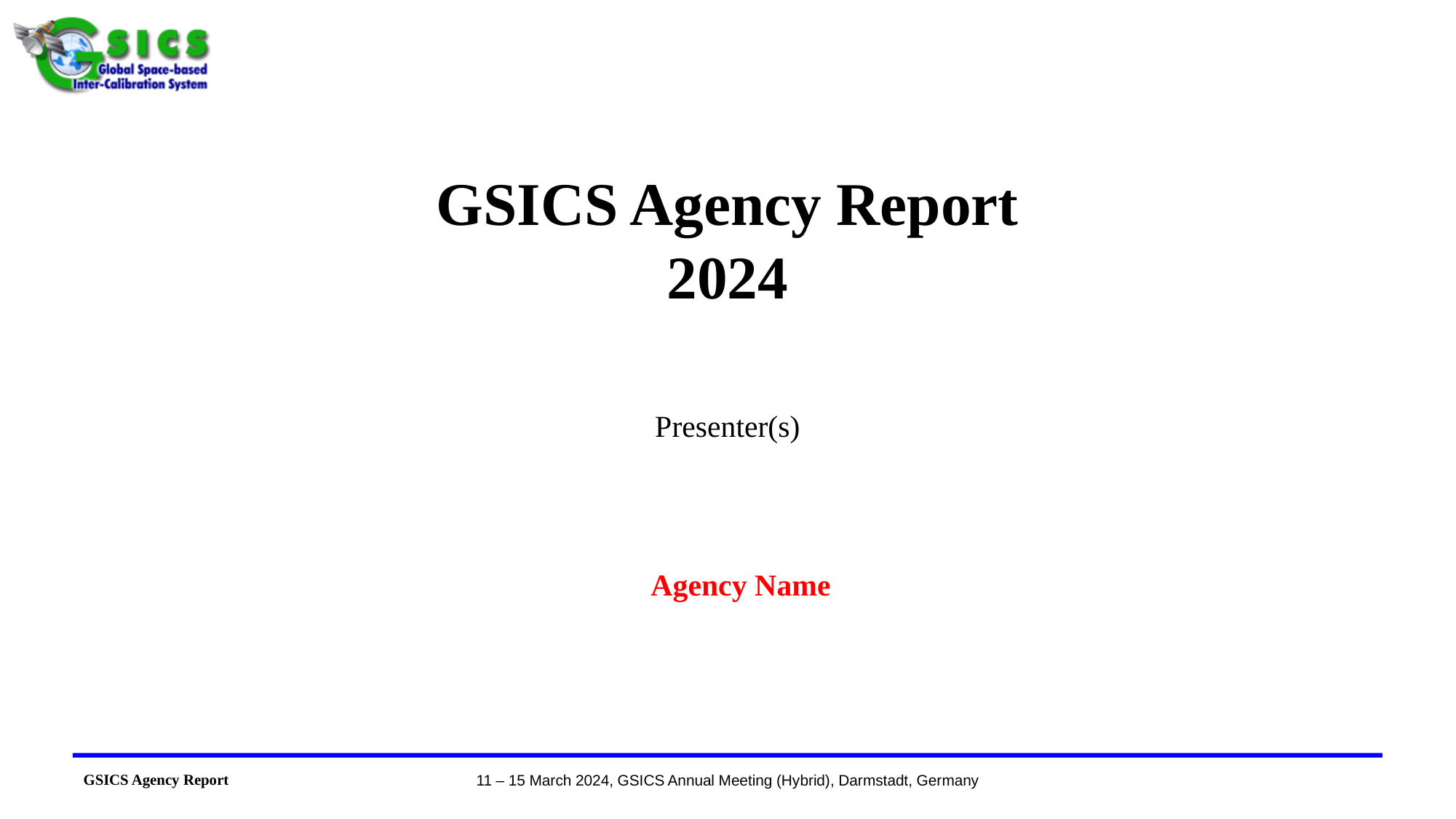

# GSICS Agency Report 2024

Presenter(s)

Agency Name